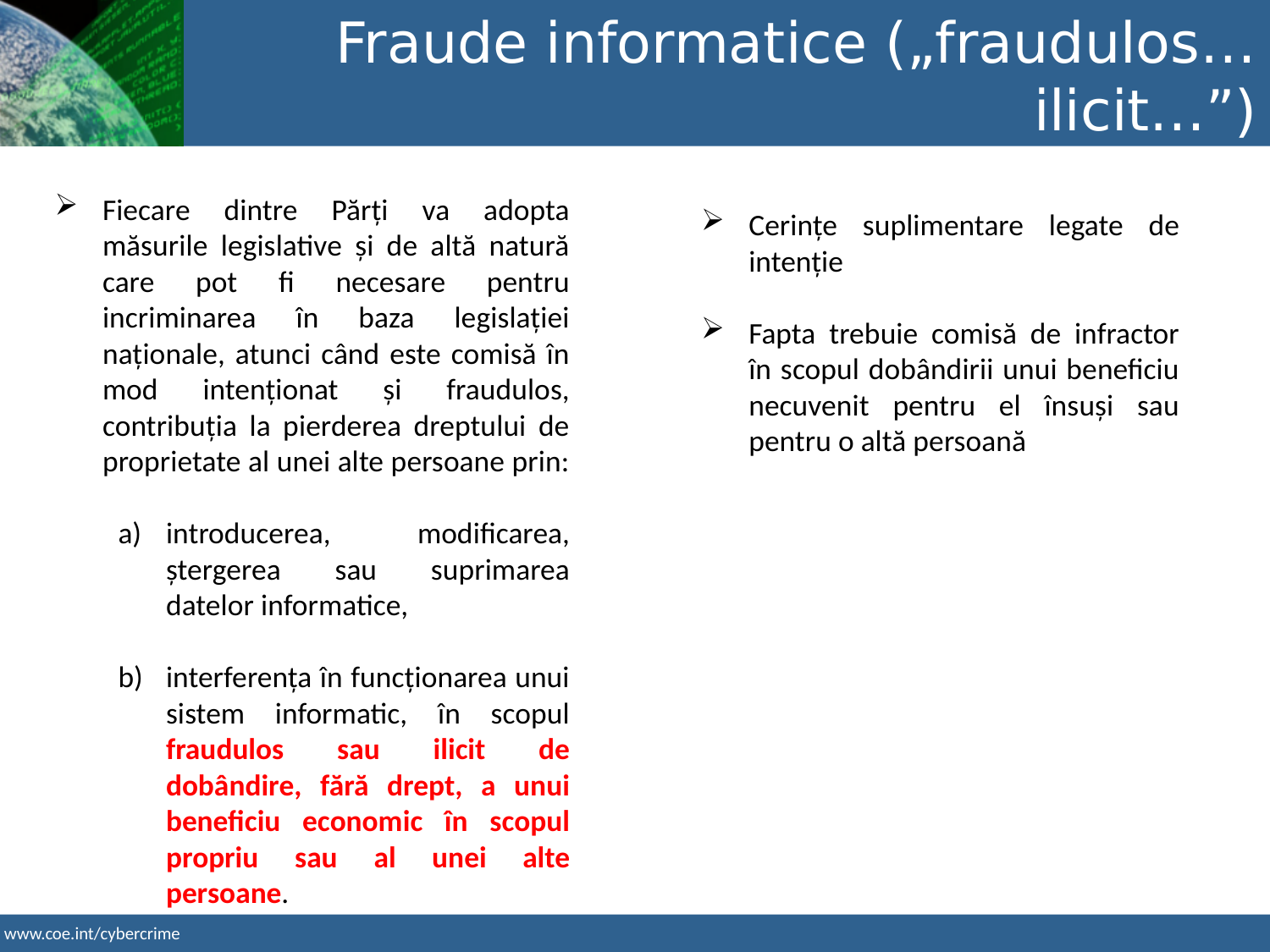

Fraude informatice („fraudulos… ilicit…”)
Fiecare dintre Părți va adopta măsurile legislative și de altă natură care pot fi necesare pentru incriminarea în baza legislației naționale, atunci când este comisă în mod intenționat și fraudulos, contribuția la pierderea dreptului de proprietate al unei alte persoane prin:

introducerea, modificarea, ștergerea sau suprimarea datelor informatice,

interferența în funcționarea unui sistem informatic, în scopul fraudulos sau ilicit de dobândire, fără drept, a unui beneficiu economic în scopul propriu sau al unei alte persoane.
Cerințe suplimentare legate de intenție

Fapta trebuie comisă de infractor în scopul dobândirii unui beneficiu necuvenit pentru el însuși sau pentru o altă persoană